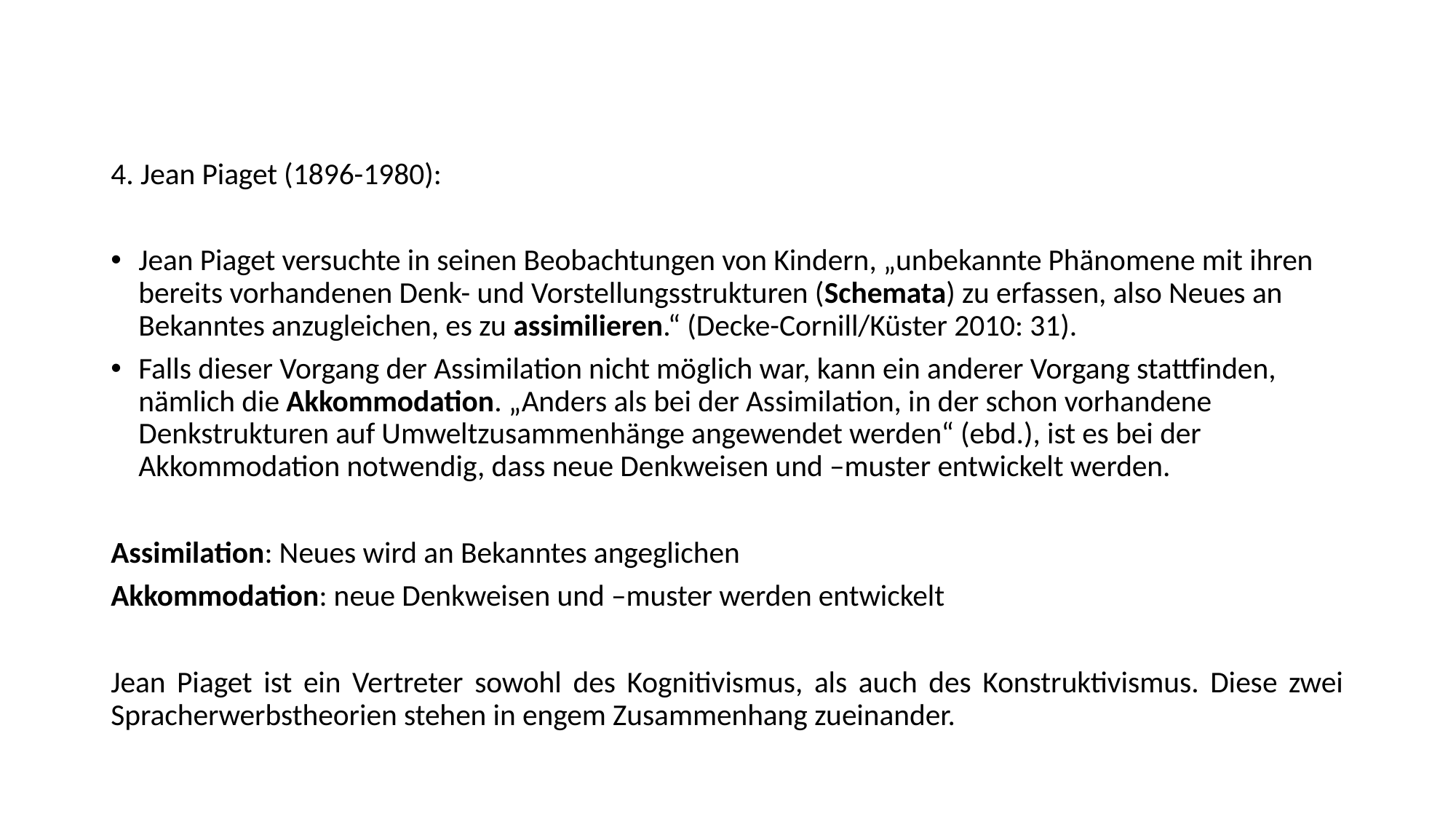

4. Jean Piaget (1896-1980):

Jean Piaget versuchte in seinen Beobachtungen von Kindern, „unbekannte Phänomene mit ihren bereits vorhandenen Denk- und Vorstellungsstrukturen (Schemata) zu erfassen, also Neues an Bekanntes anzugleichen, es zu assimilieren.“ (Decke-Cornill/Küster 2010: 31).
Falls dieser Vorgang der Assimilation nicht möglich war, kann ein anderer Vorgang stattfinden, nämlich die Akkommodation. „Anders als bei der Assimilation, in der schon vorhandene Denkstrukturen auf Umweltzusammenhänge angewendet werden“ (ebd.), ist es bei der Akkommodation notwendig, dass neue Denkweisen und –muster entwickelt werden.

Assimilation: Neues wird an Bekanntes angeglichen
Akkommodation: neue Denkweisen und –muster werden entwickelt

Jean Piaget ist ein Vertreter sowohl des Kognitivismus, als auch des Konstruktivismus. Diese zwei Spracherwerbstheorien stehen in engem Zusammenhang zueinander.